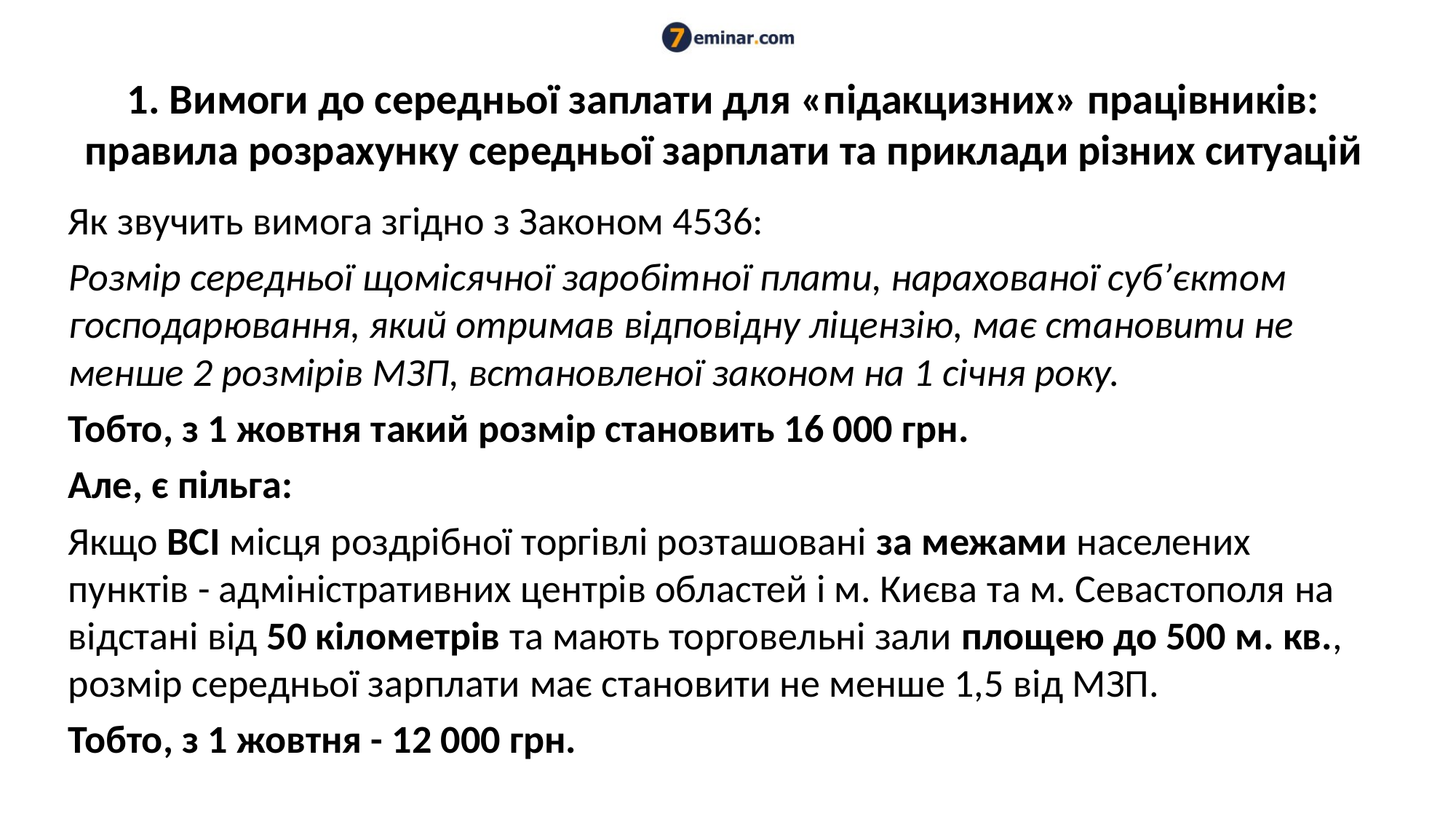

# 1. Вимоги до середньої заплати для «підакцизних» працівників: правила розрахунку середньої зарплати та приклади різних ситуацій
Як звучить вимога згідно з Законом 4536:
Розмір середньої щомісячної заробітної плати, нарахованої суб’єктом господарювання, який отримав відповідну ліцензію, має становити не менше 2 розмірів МЗП, встановленої законом на 1 січня року.
Тобто, з 1 жовтня такий розмір становить 16 000 грн.
Але, є пільга:
Якщо ВСІ місця роздрібної торгівлі розташовані за межами населених пунктів - адміністративних центрів областей і м. Києва та м. Севастополя на відстані від 50 кілометрів та мають торговельні зали площею до 500 м. кв., розмір середньої зарплати має становити не менше 1,5 від МЗП.
Тобто, з 1 жовтня - 12 000 грн.
6